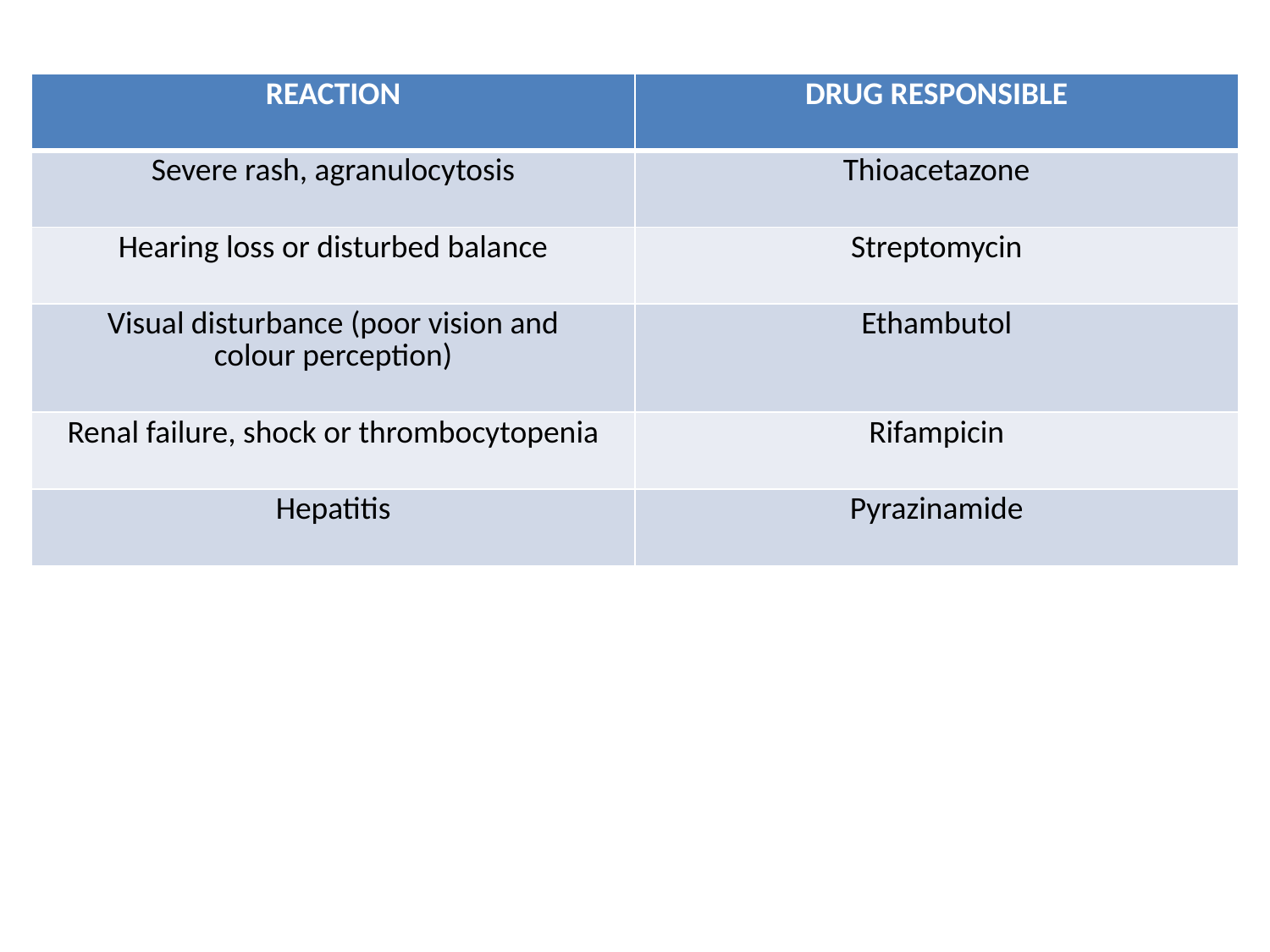

#
| REACTION | DRUG RESPONSIBLE |
| --- | --- |
| Severe rash, agranulocytosis | Thioacetazone |
| Hearing loss or disturbed balance | Streptomycin |
| Visual disturbance (poor vision and colour perception) | Ethambutol |
| Renal failure, shock or thrombocytopenia | Rifampicin |
| Hepatitis | Pyrazinamide |